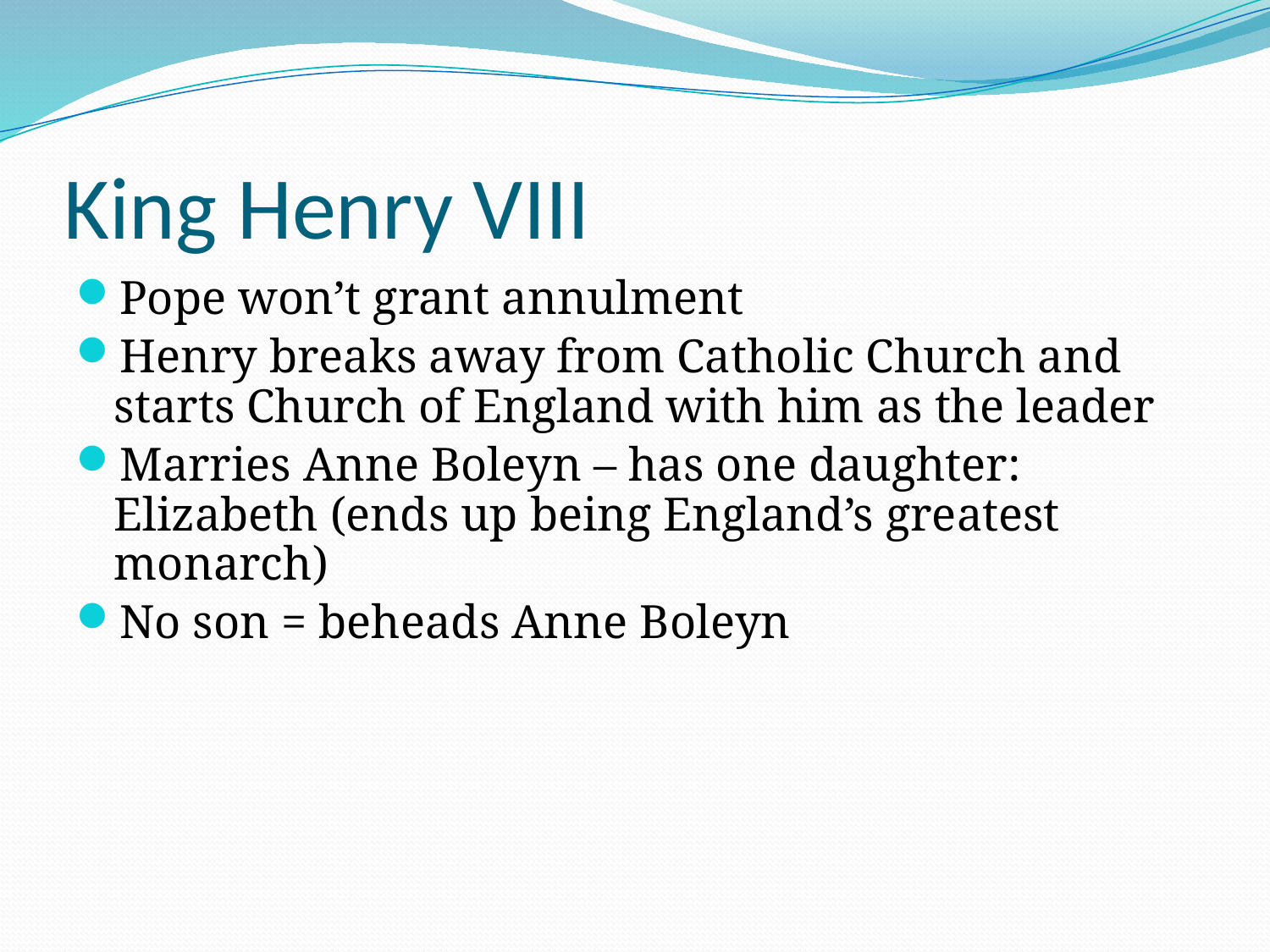

# King Henry VIII
Pope won’t grant annulment
Henry breaks away from Catholic Church and starts Church of England with him as the leader
Marries Anne Boleyn – has one daughter: Elizabeth (ends up being England’s greatest monarch)
No son = beheads Anne Boleyn